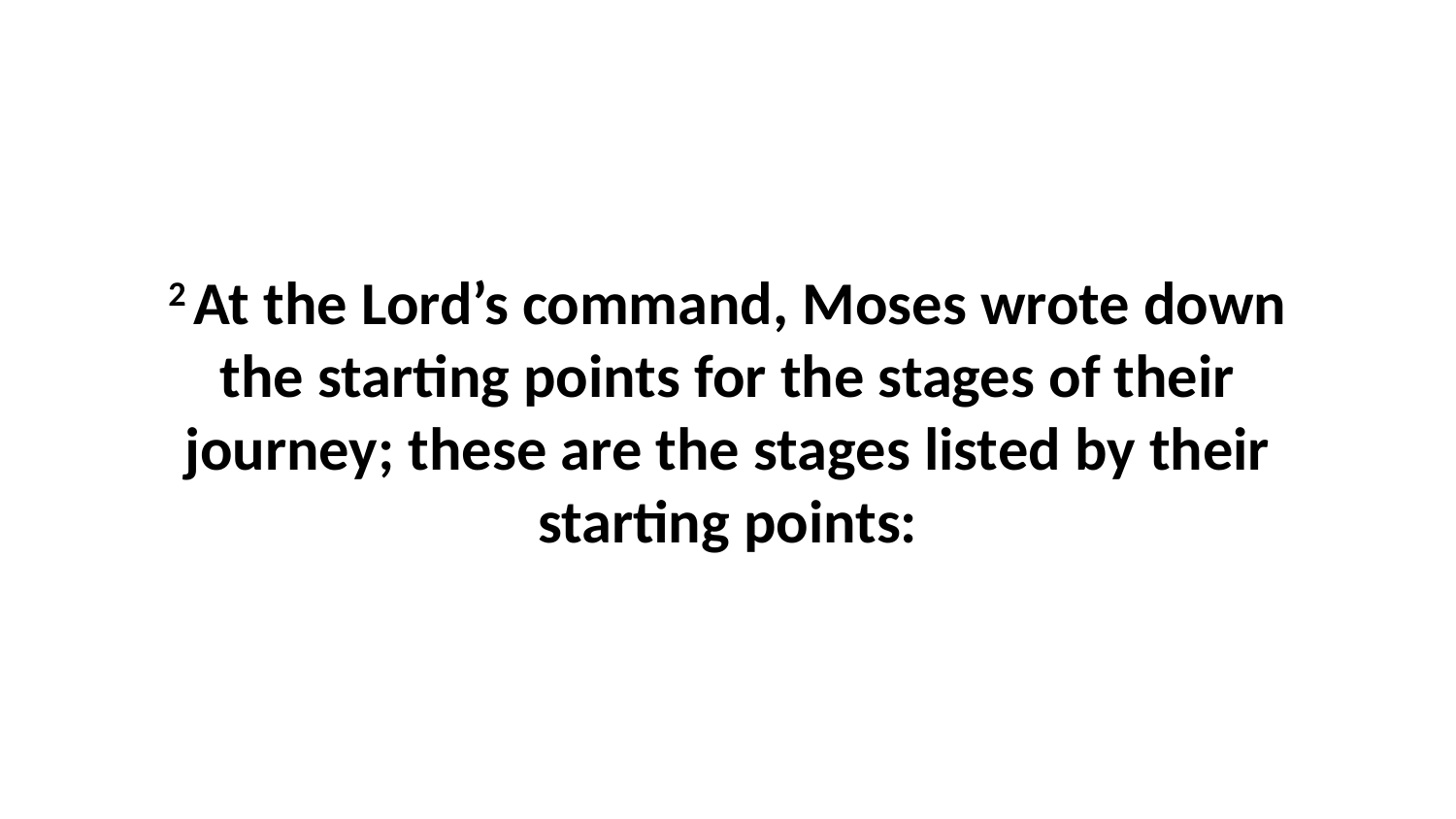

2 At the Lord’s command, Moses wrote down the starting points for the stages of their journey; these are the stages listed by their starting points: